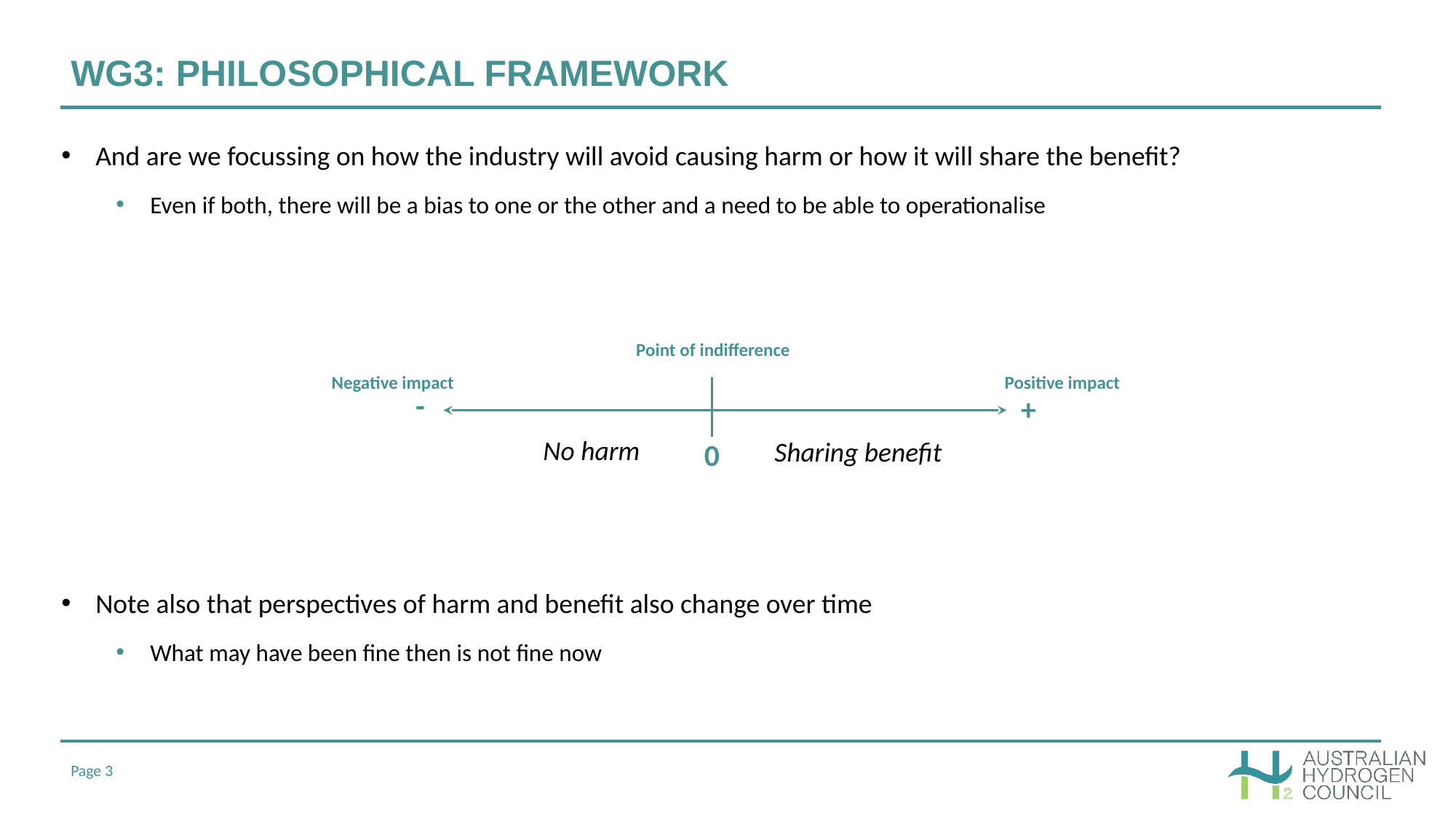

# WG3: PHILOSOPHICAL FRAMEWORK
And are we focussing on how the industry will avoid causing harm or how it will share the benefit?
Even if both, there will be a bias to one or the other and a need to be able to operationalise

Point of indifference
Negative impact
Positive impact
No harm
Sharing benefit
-
 +
 0
Note also that perspectives of harm and benefit also change over time
What may have been fine then is not fine now

Page 3